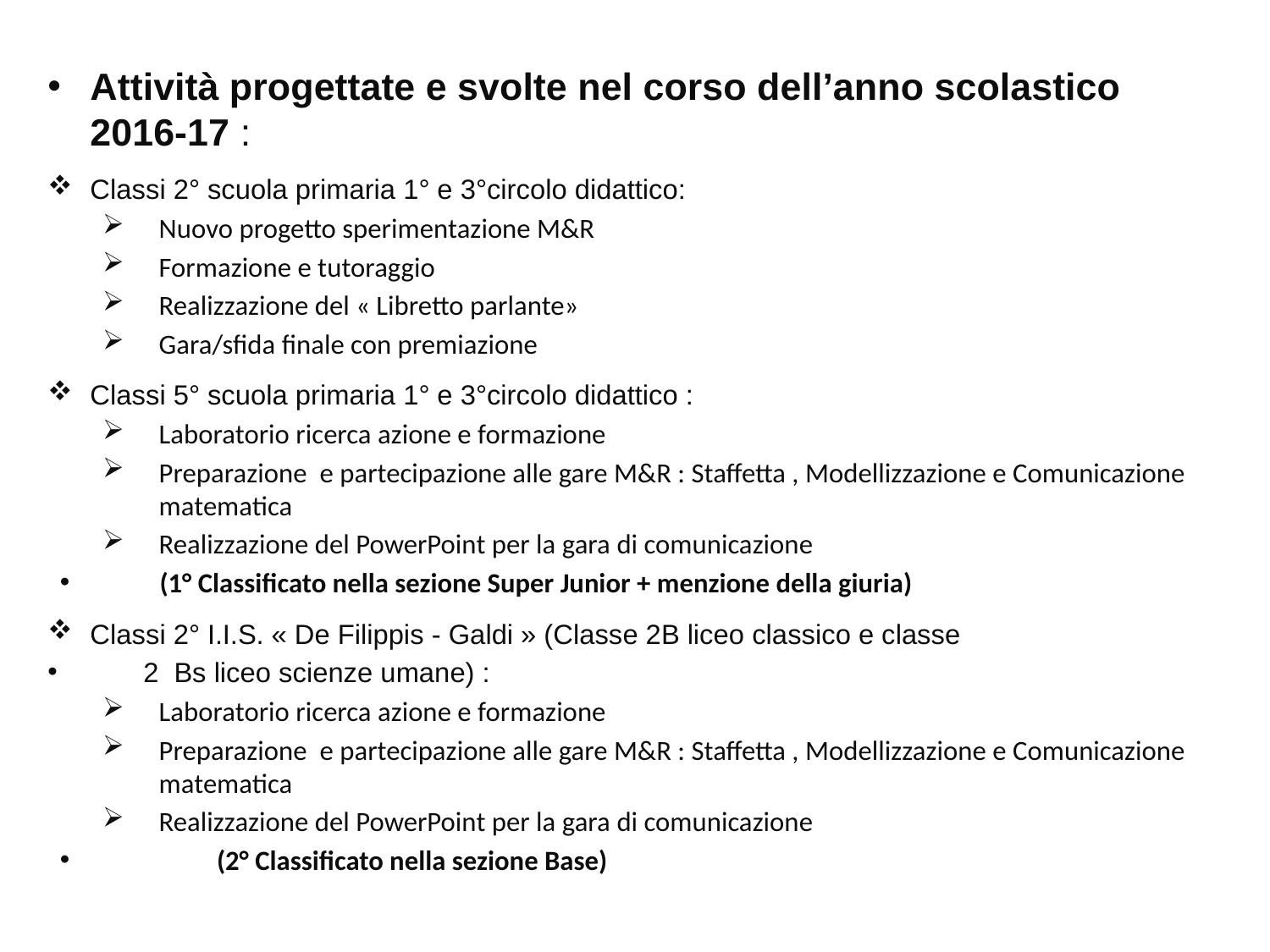

Attività progettate e svolte nel corso dell’anno scolastico 2016-17 :

Classi 2° scuola primaria 1° e 3°circolo didattico:
Nuovo progetto sperimentazione M&R
Formazione e tutoraggio
Realizzazione del « Libretto parlante»
Gara/sfida finale con premiazione

Classi 5° scuola primaria 1° e 3°circolo didattico :
Laboratorio ricerca azione e formazione
Preparazione  e partecipazione alle gare M&R : Staffetta , Modellizzazione e Comunicazione matematica
Realizzazione del PowerPoint per la gara di comunicazione
         (1° Classificato nella sezione Super Junior + menzione della giuria)

Classi 2° I.I.S. « De Filippis - Galdi » (Classe 2B liceo classico e classe
       2  Bs liceo scienze umane) :
Laboratorio ricerca azione e formazione
Preparazione  e partecipazione alle gare M&R : Staffetta , Modellizzazione e Comunicazione matematica
Realizzazione del PowerPoint per la gara di comunicazione
                  (2° Classificato nella sezione Base)